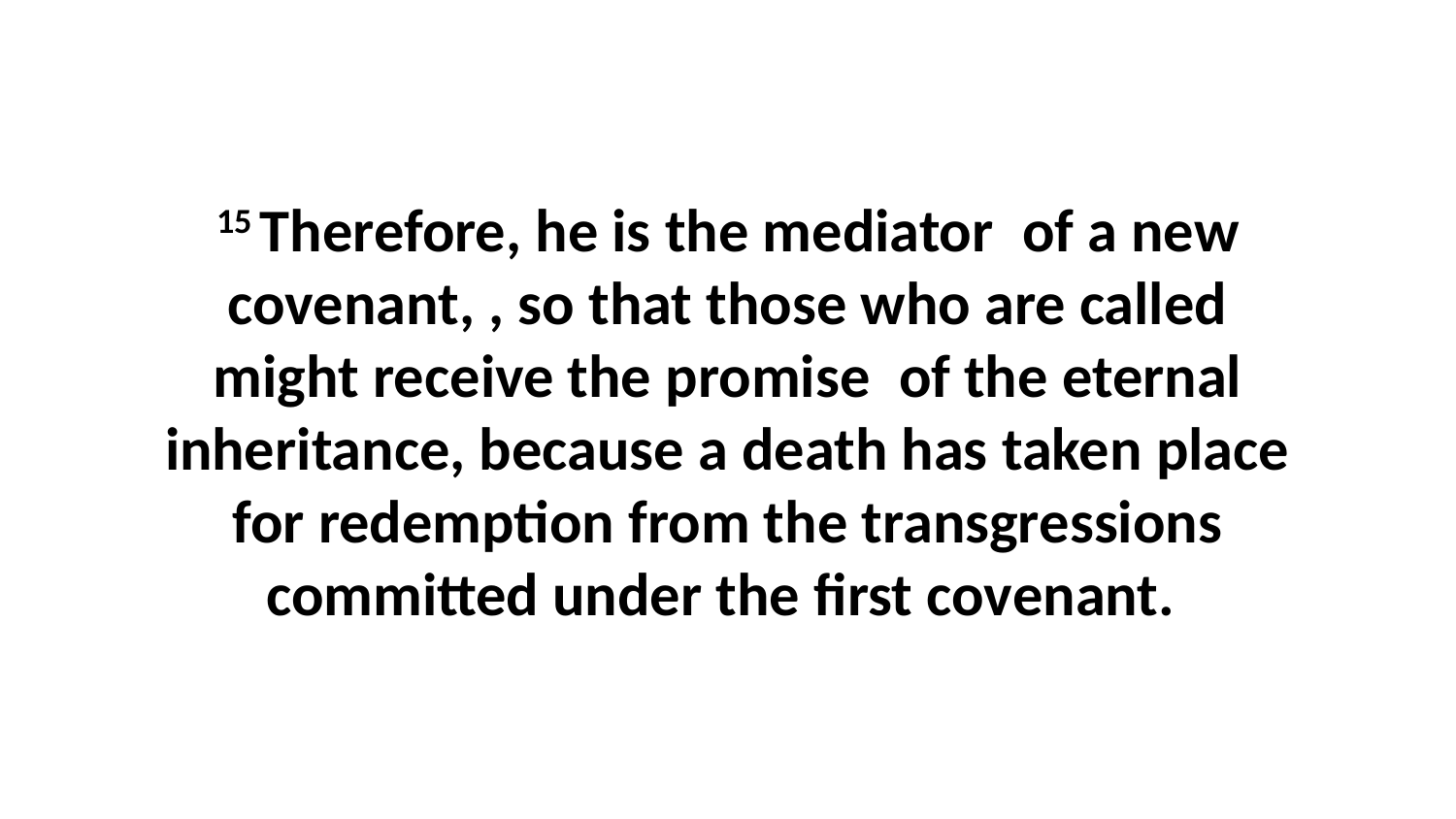

15 Therefore, he is the mediator  of a new covenant, , so that those who are called might receive the promise  of the eternal inheritance, because a death has taken place for redemption from the transgressions committed under the first covenant.